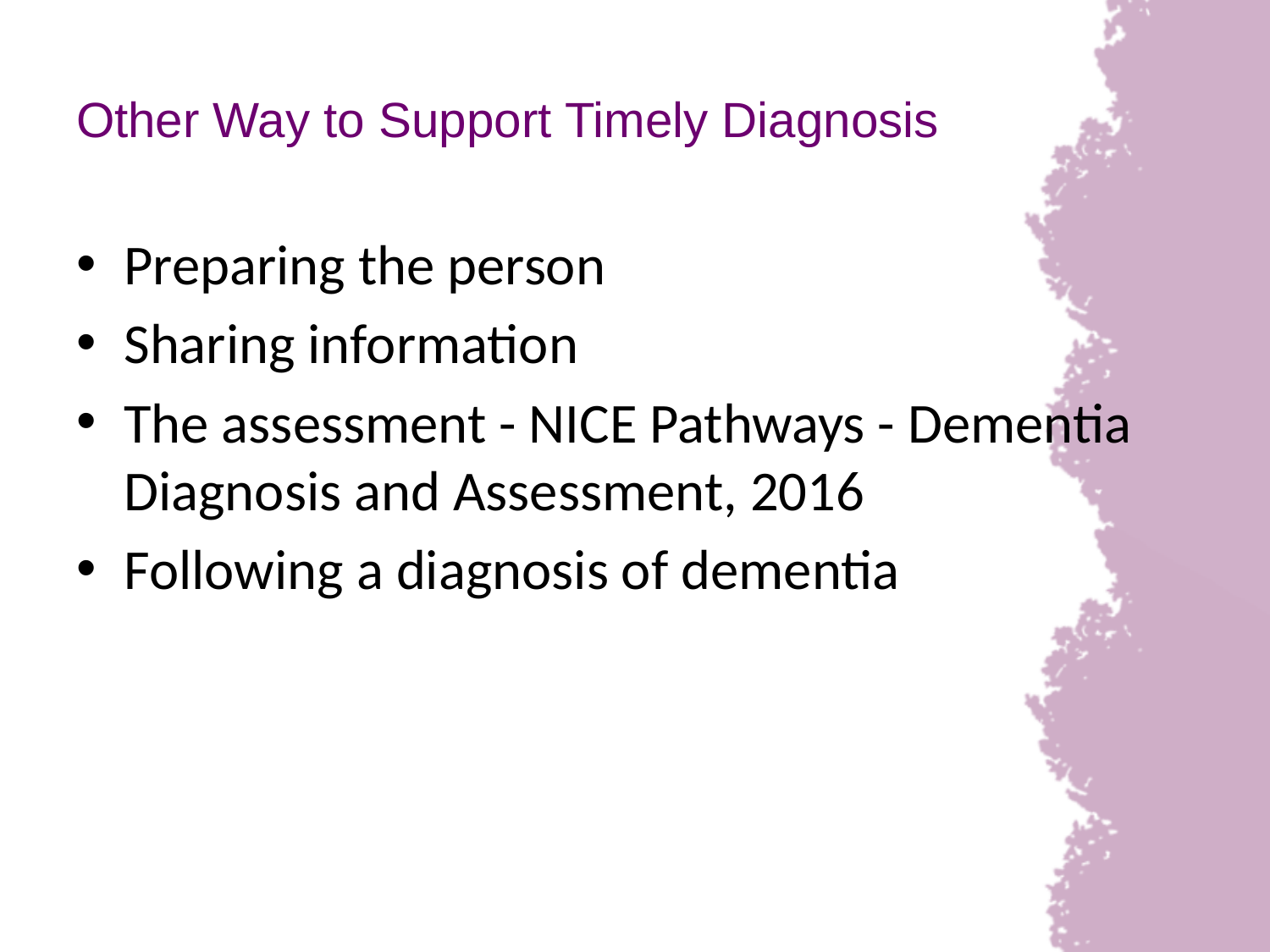

# Other Way to Support Timely Diagnosis
Preparing the person
Sharing information
The assessment - NICE Pathways - Dementia Diagnosis and Assessment, 2016
Following a diagnosis of dementia